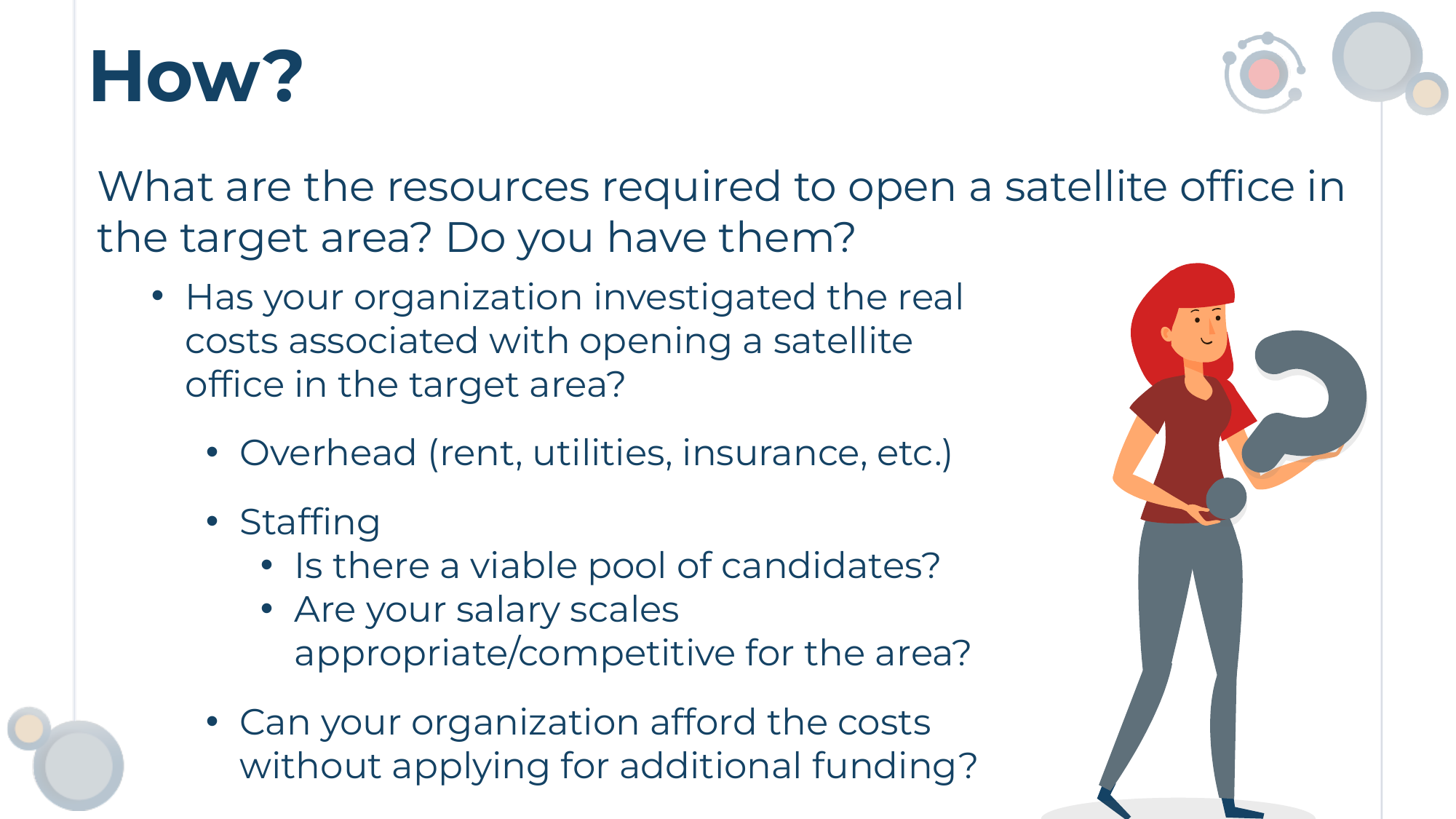

How?
What are the resources required to open a satellite office in the target area? Do you have them?

Has your organization investigated the real costs associated with opening a satellite office in the target area?

Overhead (rent, utilities, insurance, etc.)

Staffing
Is there a viable pool of candidates?
Are your salary scales appropriate/competitive for the area?

Can your organization afford the costs without applying for additional funding?